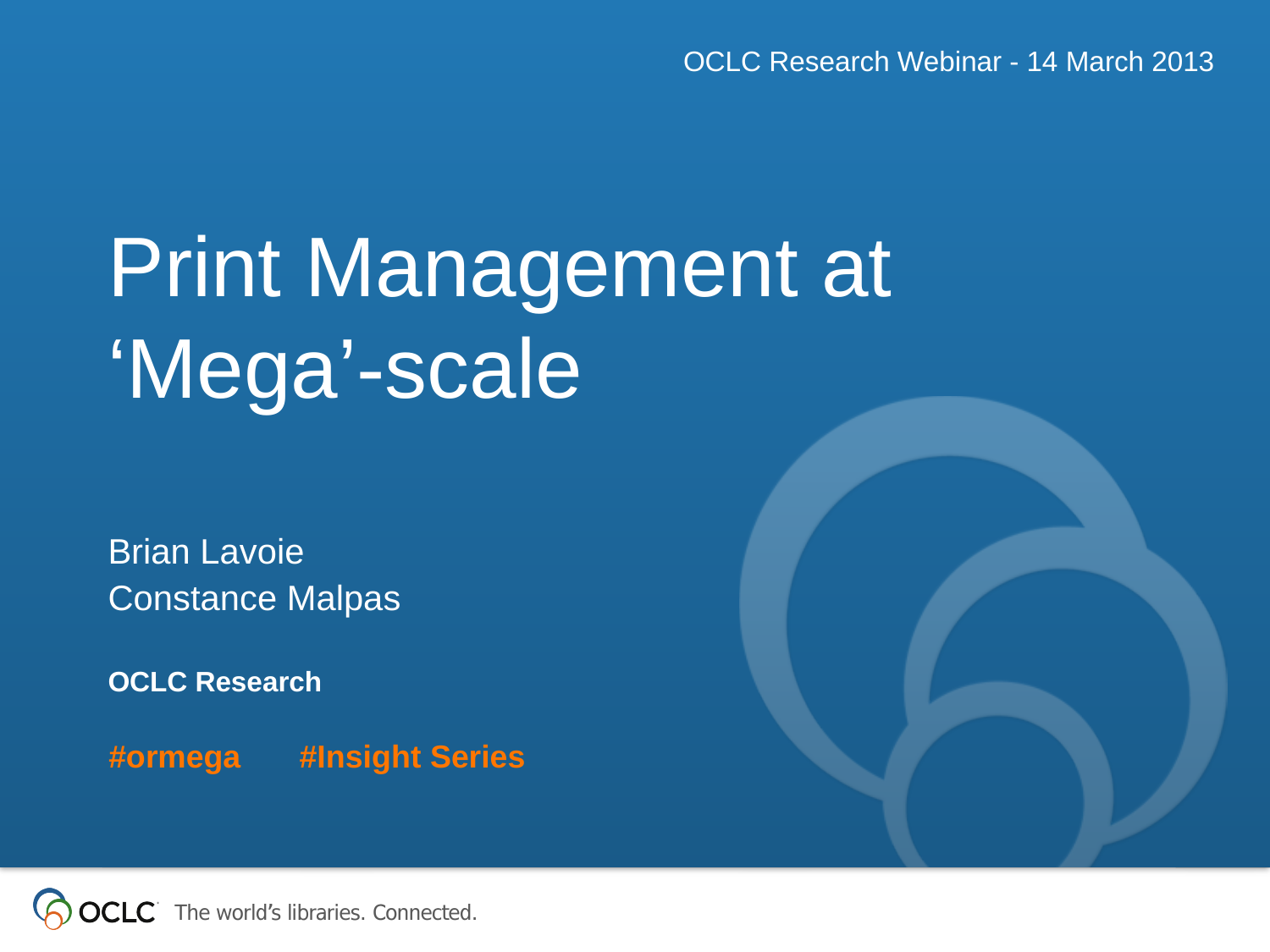

OCLC Research Webinar - 14 March 2013
# Print Management at ‘Mega’-scale
Brian Lavoie
Constance Malpas

OCLC Research
#ormega
#Insight Series